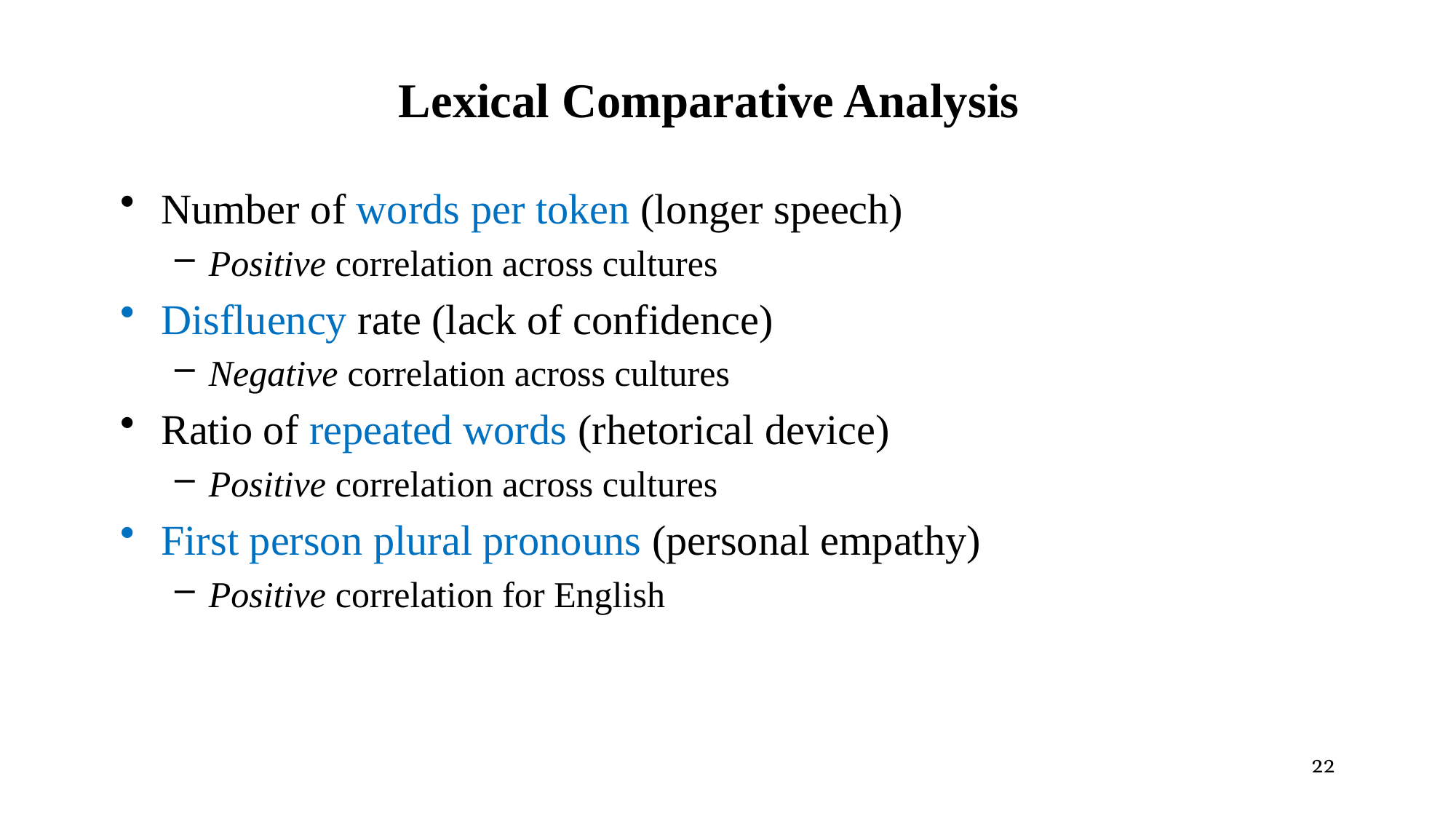

# Lexical Comparative Analysis
Number of words per token (longer speech)
Positive correlation across cultures
Disfluency rate (lack of confidence)
Negative correlation across cultures
Ratio of repeated words (rhetorical device)
Positive correlation across cultures
First person plural pronouns (personal empathy)
Positive correlation for English

22